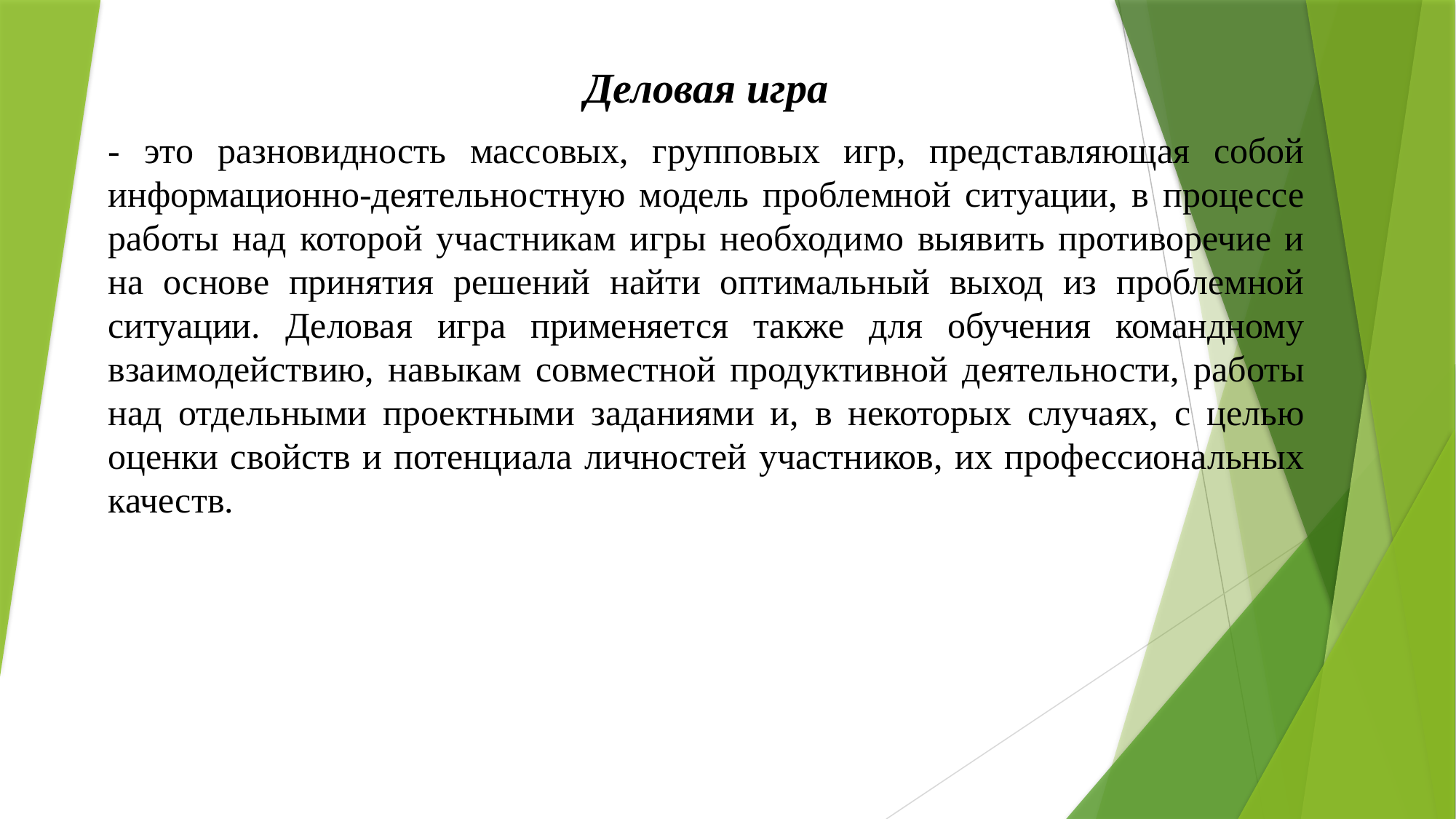

Деловая игра
- это разновидность массовых, групповых игр, представляющая собой информационно-деятельностную модель проблемной ситуации, в процессе работы над которой участникам игры необходимо выявить противоречие и на основе принятия решений найти оптимальный выход из проблемной ситуации. Деловая игра применяется также для обучения командному взаимодействию, навыкам совместной продуктивной деятельности, работы над отдельными проектными заданиями и, в некоторых случаях, с целью оценки свойств и потенциала личностей участников, их профессиональных качеств.